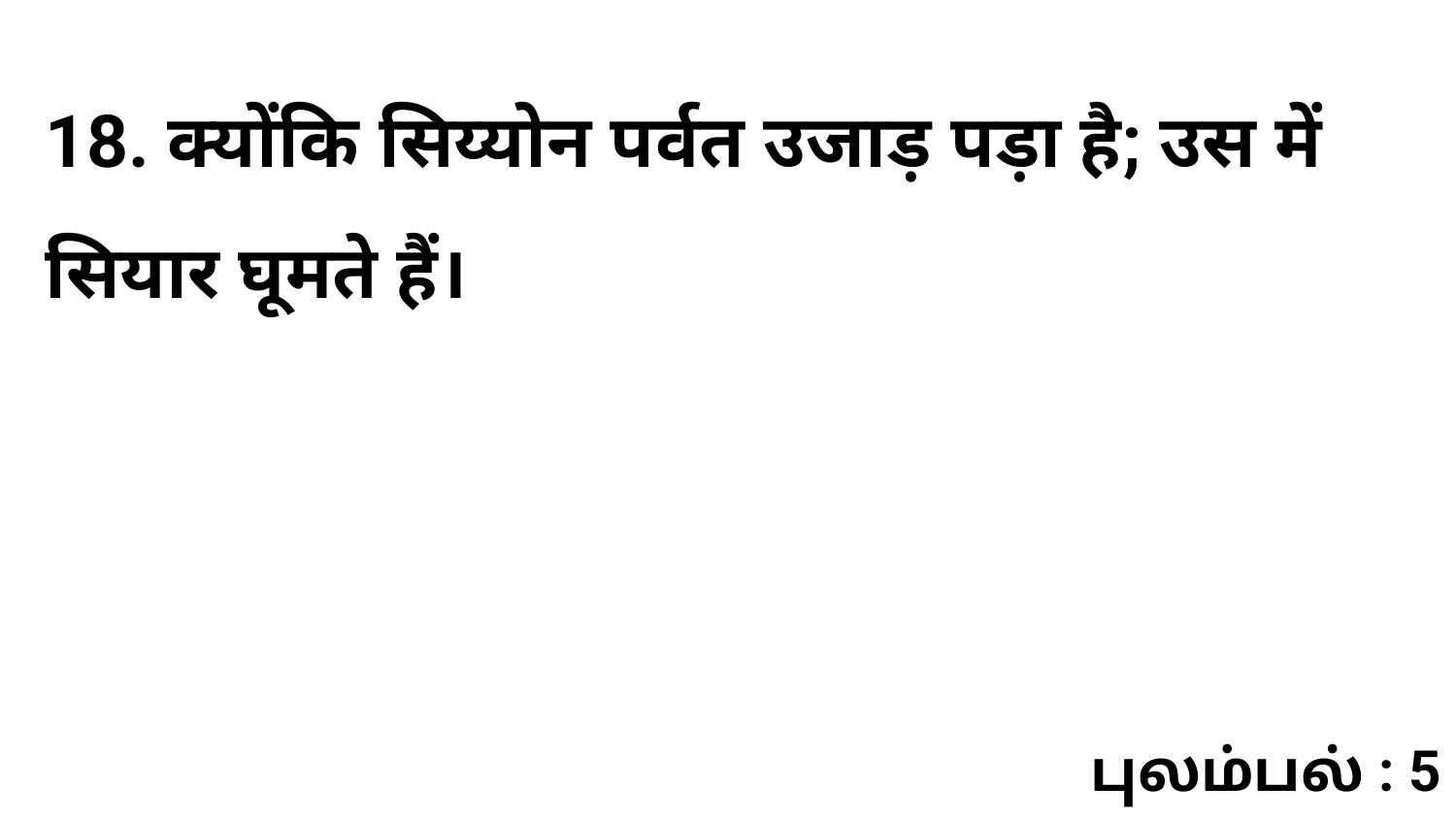

18. क्योंकि सिय्योन पर्वत उजाड़ पड़ा है; उस में सियार घूमते हैं।
புலம்பல் : 5